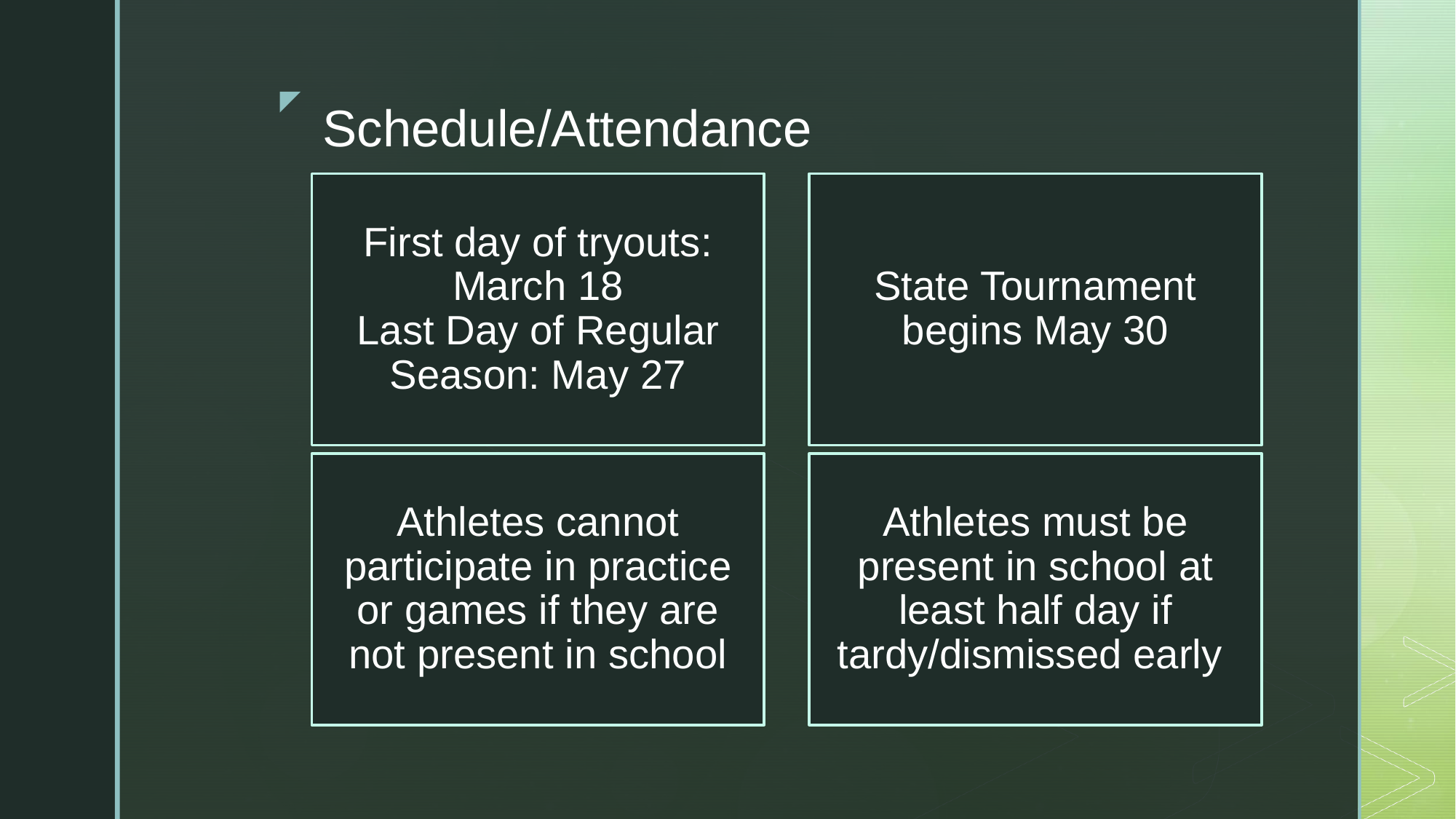

# Schedule/Attendance

First day of tryouts:
March 18
Last Day of Regular Season: May 27

State Tournament begins May 30

Athletes cannot participate in practice or games if they are not present in school

Athletes must be present in school at least half day if tardy/dismissed early